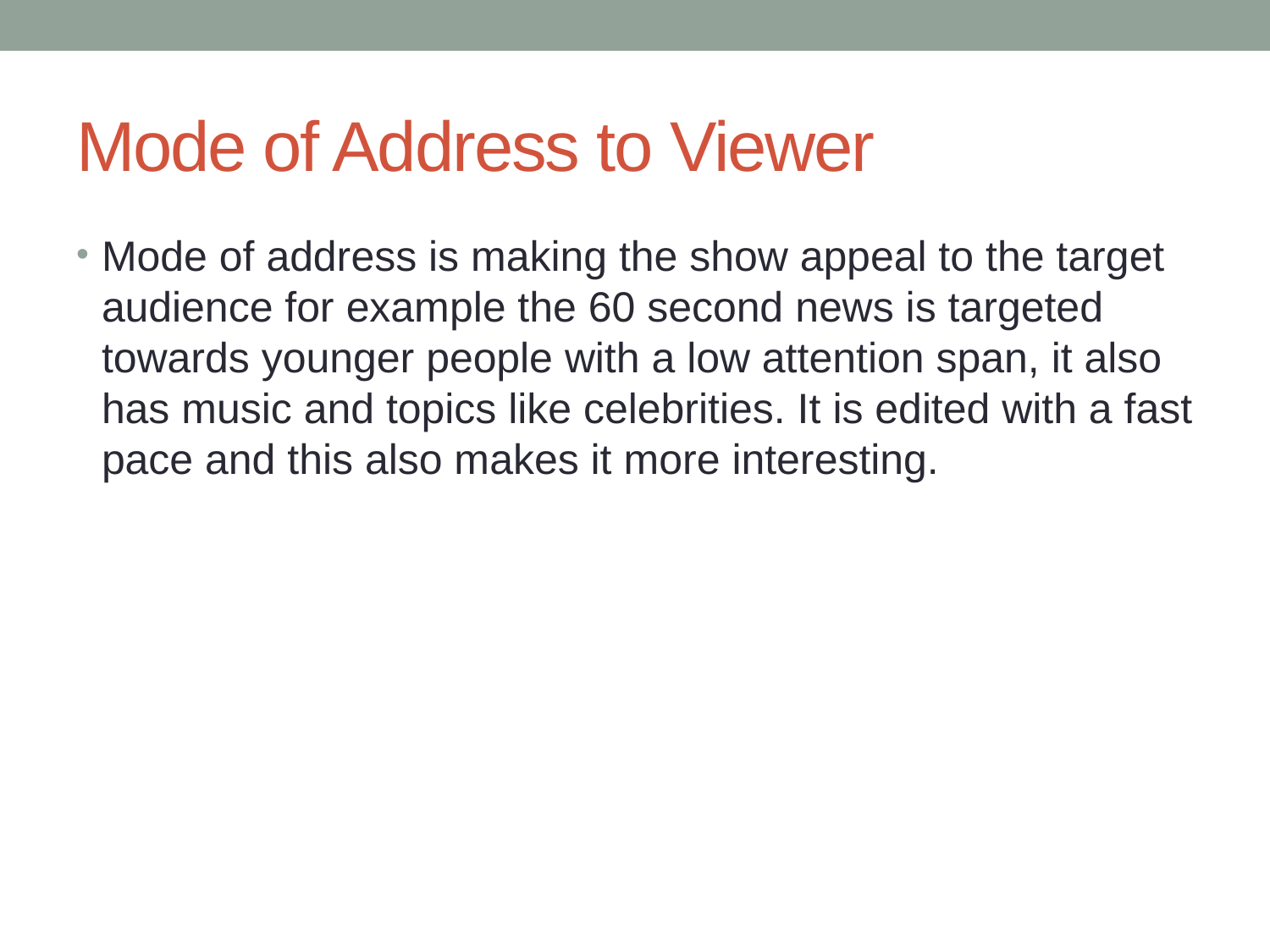

# Mode of Address to Viewer
Mode of address is making the show appeal to the target audience for example the 60 second news is targeted towards younger people with a low attention span, it also has music and topics like celebrities. It is edited with a fast pace and this also makes it more interesting.